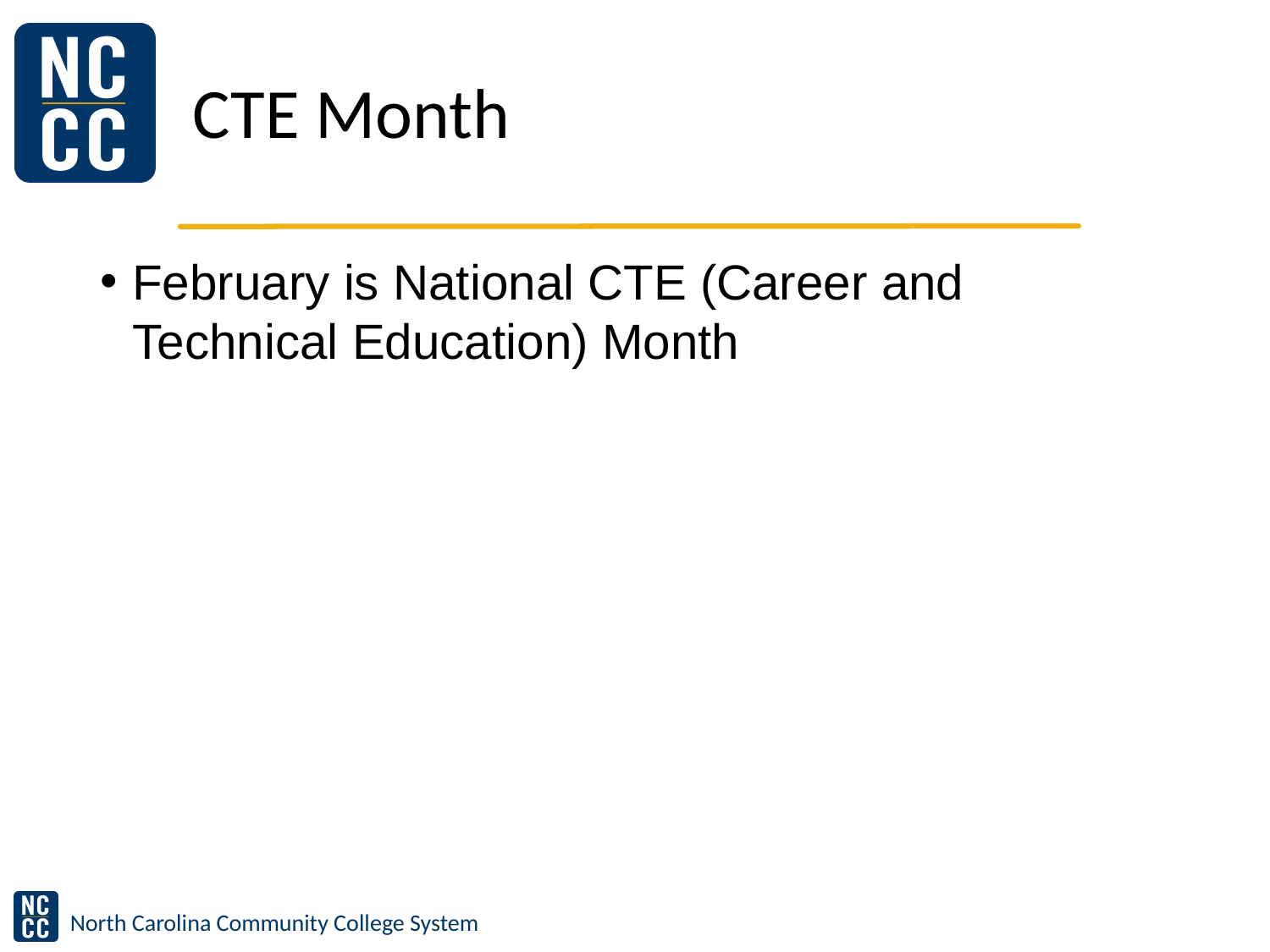

# CTE Month
February is National CTE (Career and Technical Education) Month